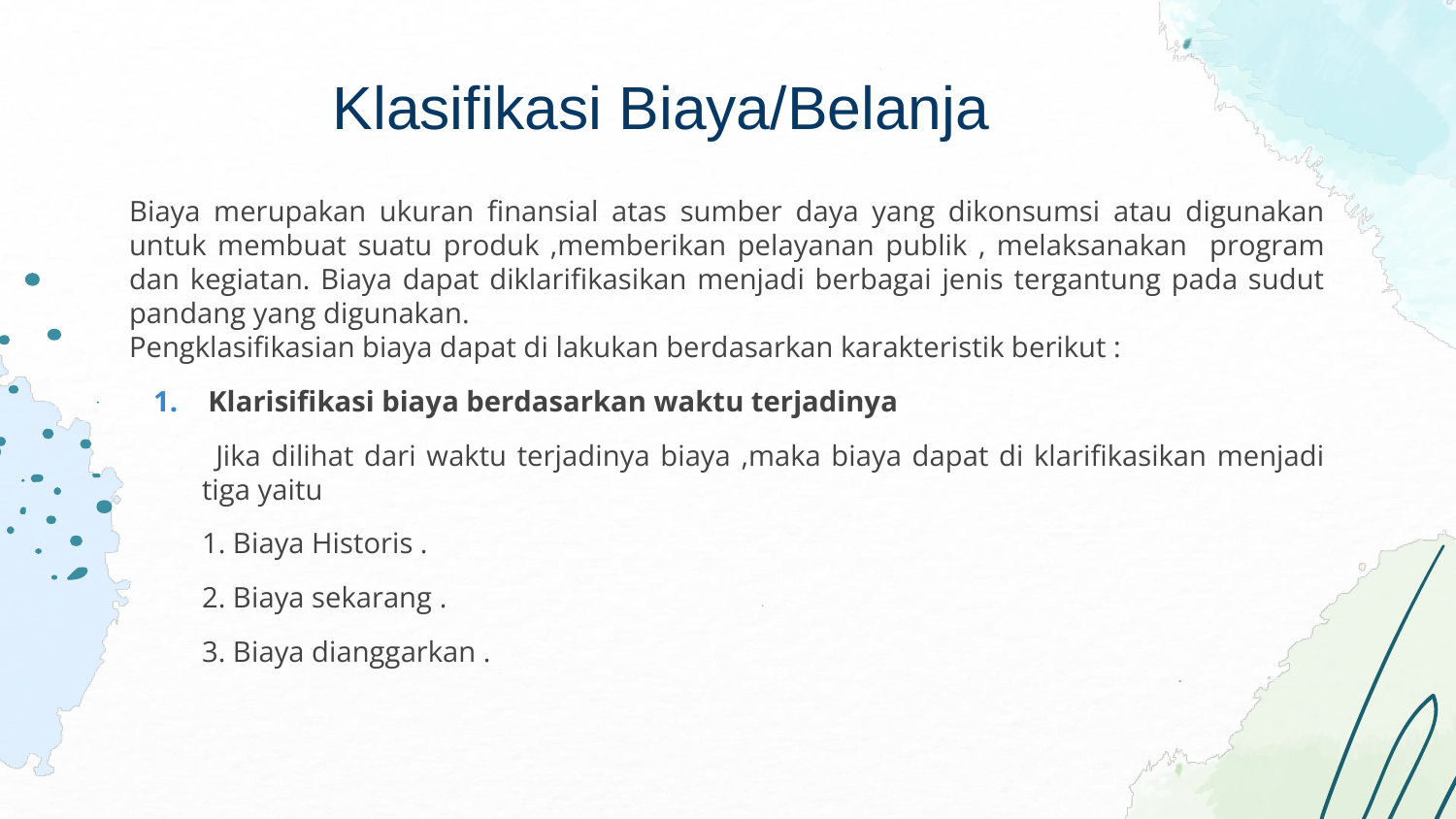

# Klasifikasi Biaya/Belanja
Biaya merupakan ukuran finansial atas sumber daya yang dikonsumsi atau digunakan untuk membuat suatu produk ,memberikan pelayanan publik , melaksanakan  program dan kegiatan. Biaya dapat diklarifikasikan menjadi berbagai jenis tergantung pada sudut pandang yang digunakan.
Pengklasifikasian biaya dapat di lakukan berdasarkan karakteristik berikut :
Klarisifikasi biaya berdasarkan waktu terjadinya
      Jika dilihat dari waktu terjadinya biaya ,maka biaya dapat di klarifikasikan menjadi tiga yaitu
	1. Biaya Historis .
	2. Biaya sekarang .
	3. Biaya dianggarkan .